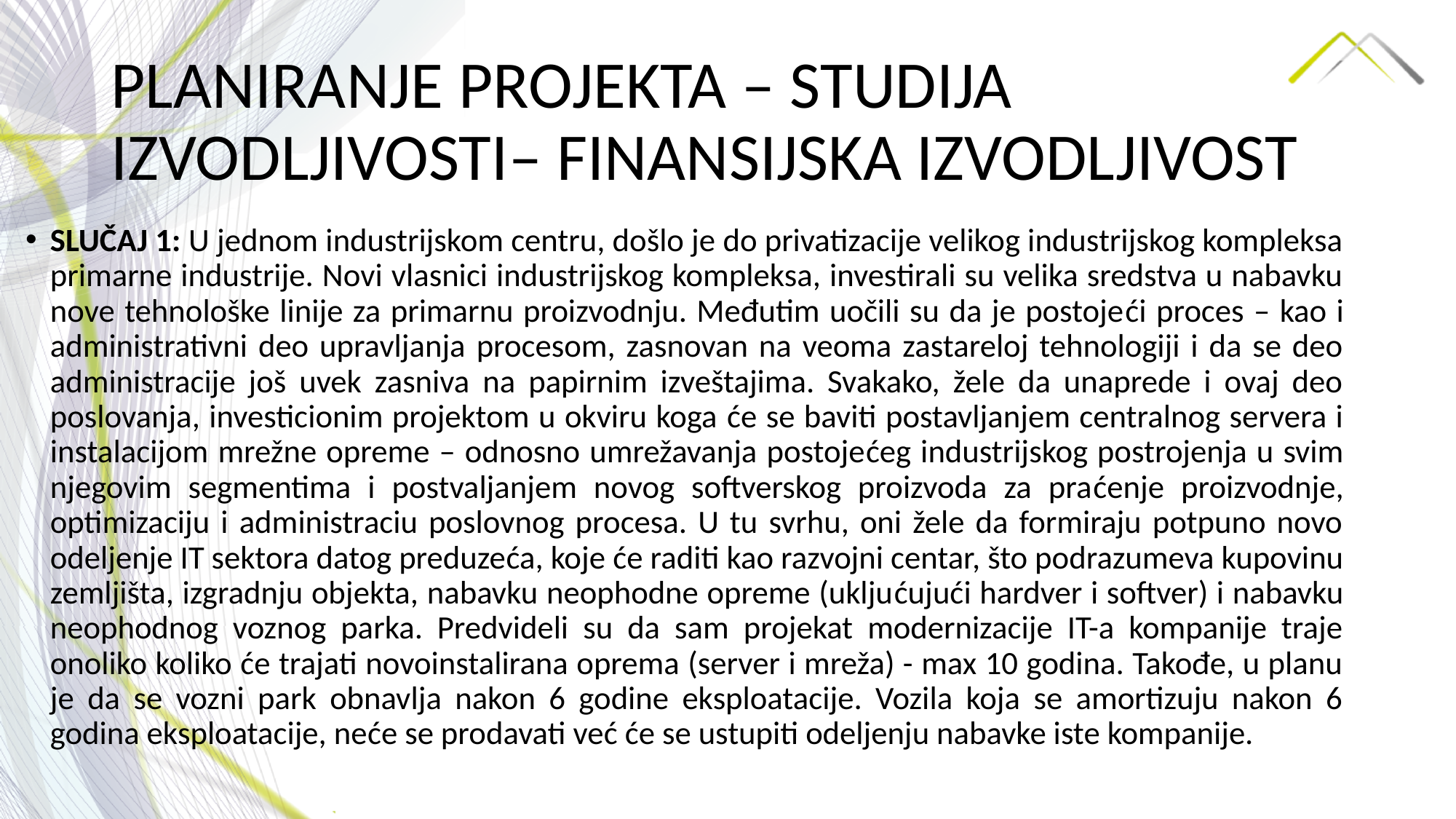

# PLANIRANJE PROJEKTA – STUDIJA IZVODLJIVOSTI– FINANSIJSKA IZVODLJIVOST
SLUČAJ 1: U jednom industrijskom centru, došlo je do privatizacije velikog industrijskog kompleksa primarne industrije. Novi vlasnici industrijskog kompleksa, investirali su velika sredstva u nabavku nove tehnološke linije za primarnu proizvodnju. Međutim uočili su da je postojeći proces – kao i administrativni deo upravljanja procesom, zasnovan na veoma zastareloj tehnologiji i da se deo administracije još uvek zasniva na papirnim izveštajima. Svakako, žele da unaprede i ovaj deo poslovanja, investicionim projektom u okviru koga će se baviti postavljanjem centralnog servera i instalacijom mrežne opreme – odnosno umrežavanja postojećeg industrijskog postrojenja u svim njegovim segmentima i postvaljanjem novog softverskog proizvoda za praćenje proizvodnje, optimizaciju i administraciu poslovnog procesa. U tu svrhu, oni žele da formiraju potpuno novo odeljenje IT sektora datog preduzeća, koje će raditi kao razvojni centar, što podrazumeva kupovinu zemljišta, izgradnju objekta, nabavku neophodne opreme (ukljućujući hardver i softver) i nabavku neophodnog voznog parka. Predvideli su da sam projekat modernizacije IT-a kompanije traje onoliko koliko će trajati novoinstalirana oprema (server i mreža) - max 10 godina. Takođe, u planu je da se vozni park obnavlja nakon 6 godine eksploatacije. Vozila koja se amortizuju nakon 6 godina eksploatacije, neće se prodavati već će se ustupiti odeljenju nabavke iste kompanije.